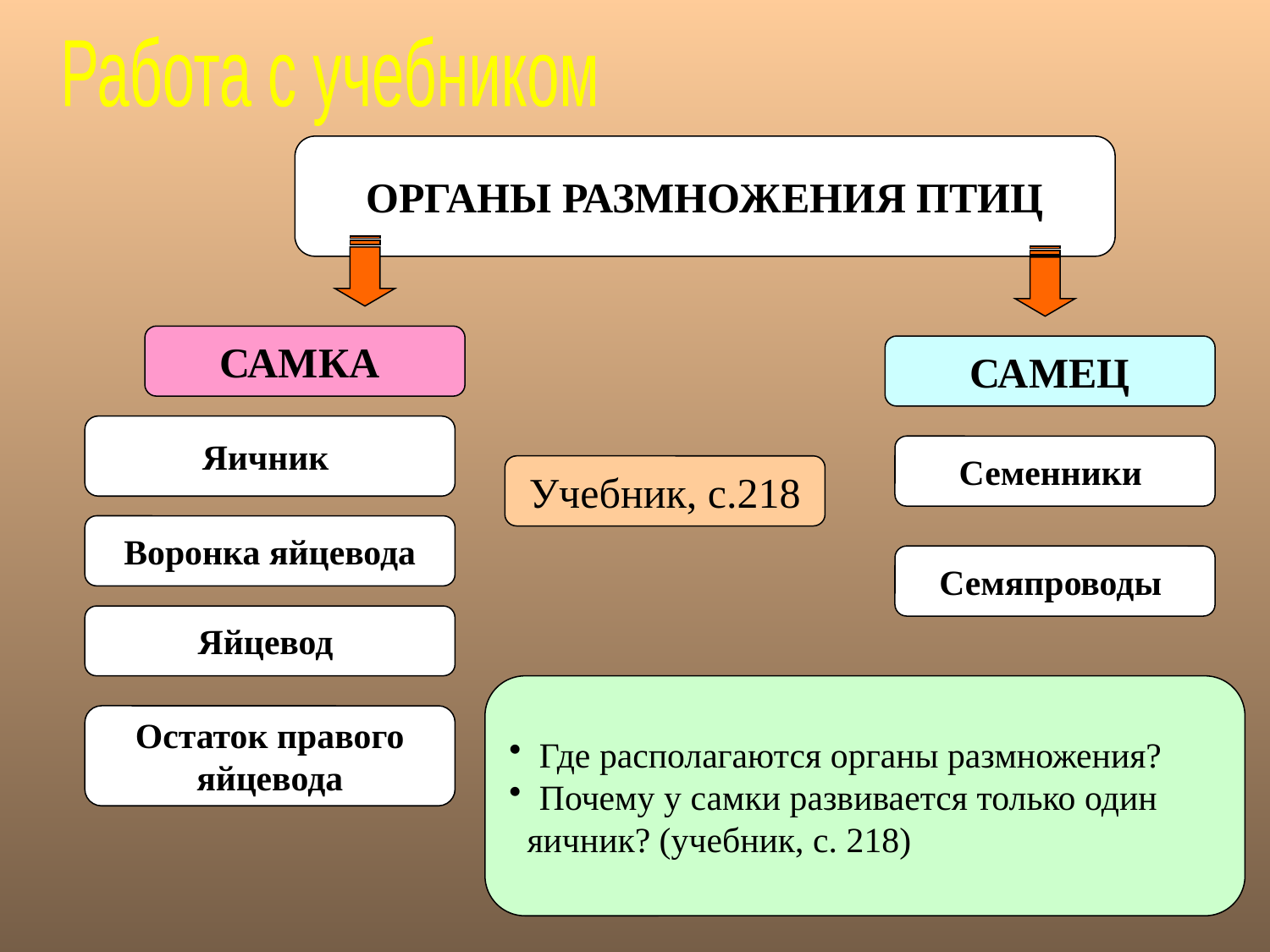

Работа с учебником
ОРГАНЫ РАЗМНОЖЕНИЯ ПТИЦ

САМКА
САМЕЦ
Яичник
Семенники
Учебник, с.218
Воронка яйцевода
Семяпроводы
Яйцевод
Где располагаются органы размножения?
Почему у самки развивается только один
  яичник? (учебник, с. 218)
Остаток правого
яйцевода